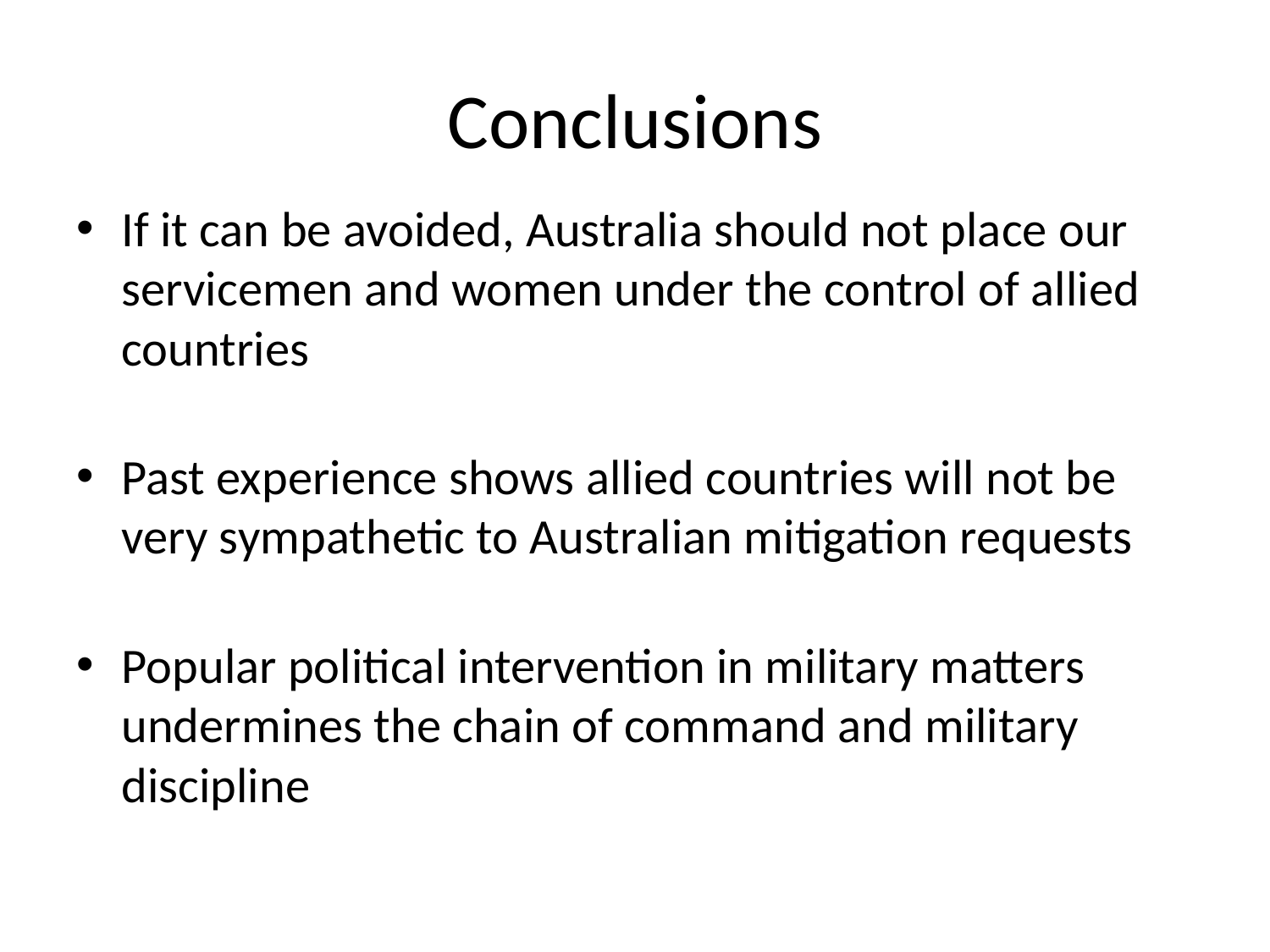

# Conclusions
If it can be avoided, Australia should not place our servicemen and women under the control of allied countries
Past experience shows allied countries will not be very sympathetic to Australian mitigation requests
Popular political intervention in military matters undermines the chain of command and military discipline